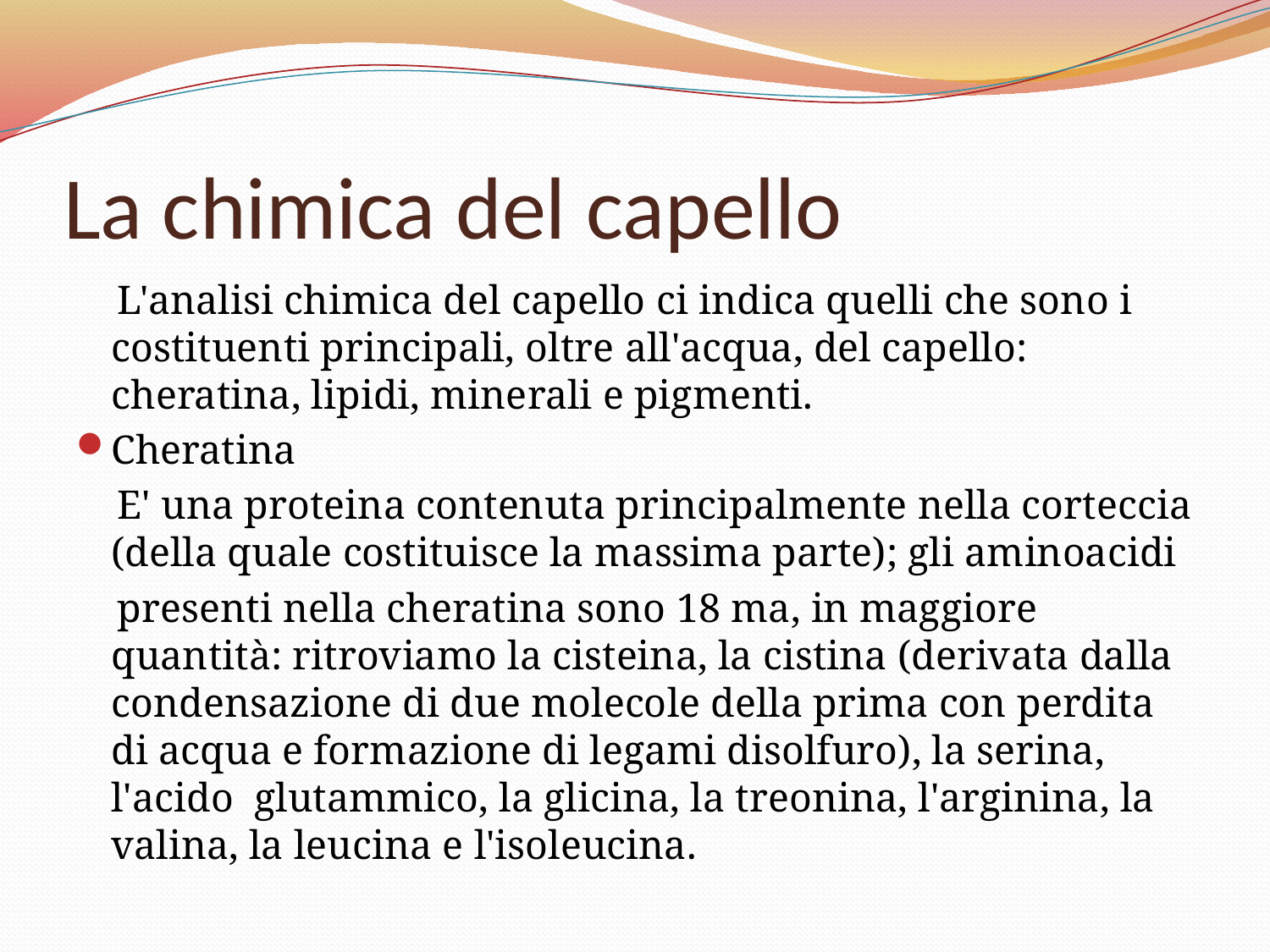

# La chimica del capello
    L'analisi chimica del capello ci indica quelli che sono i costituenti principali, oltre all'acqua, del capello: cheratina, lipidi, minerali e pigmenti.
Cheratina
    E' una proteina contenuta principalmente nella corteccia (della quale costituisce la massima parte); gli aminoacidi
    presenti nella cheratina sono 18 ma, in maggiore quantità: ritroviamo la cisteina, la cistina (derivata dalla condensazione di due molecole della prima con perdita di acqua e formazione di legami disolfuro), la serina, l'acido  glutammico, la glicina, la treonina, l'arginina, la valina, la leucina e l'isoleucina.